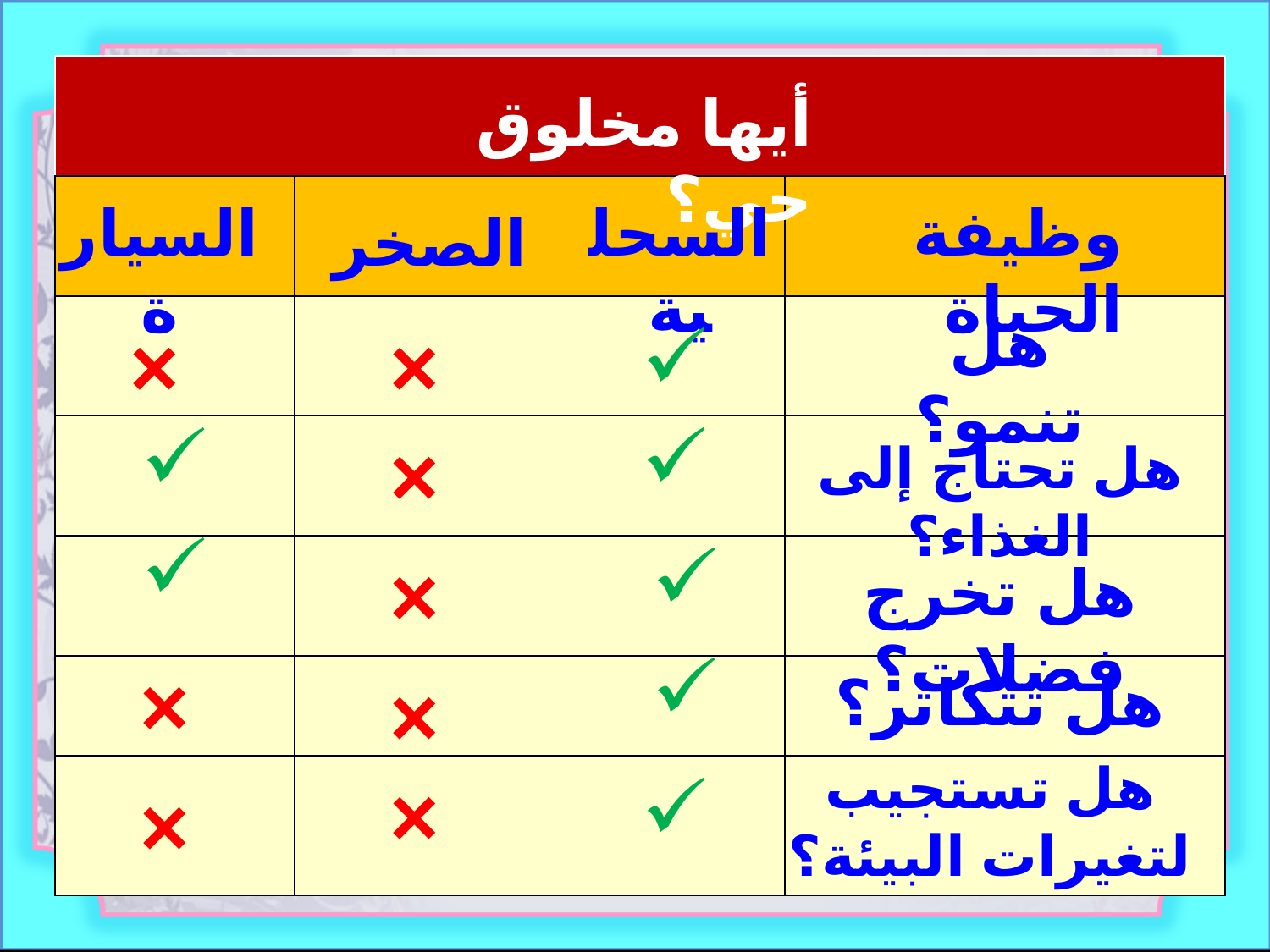

|  |  |  |  |
| --- | --- | --- | --- |
|  |  |  |  |
|  |  |  |  |
|  |  |  |  |
|  |  |  |  |
|  |  |  |  |
|  |  |  |  |
أيها مخلوق حي؟
السيارة
السحلية
وظيفة الحياة
الصخر
هل تنمو؟
×
×

×

هل تحتاج إلى الغذاء؟

×

هل تخرج فضلات؟
×

×
هل تتكاثر؟
هل تستجيب لتغيرات البيئة؟
×
×